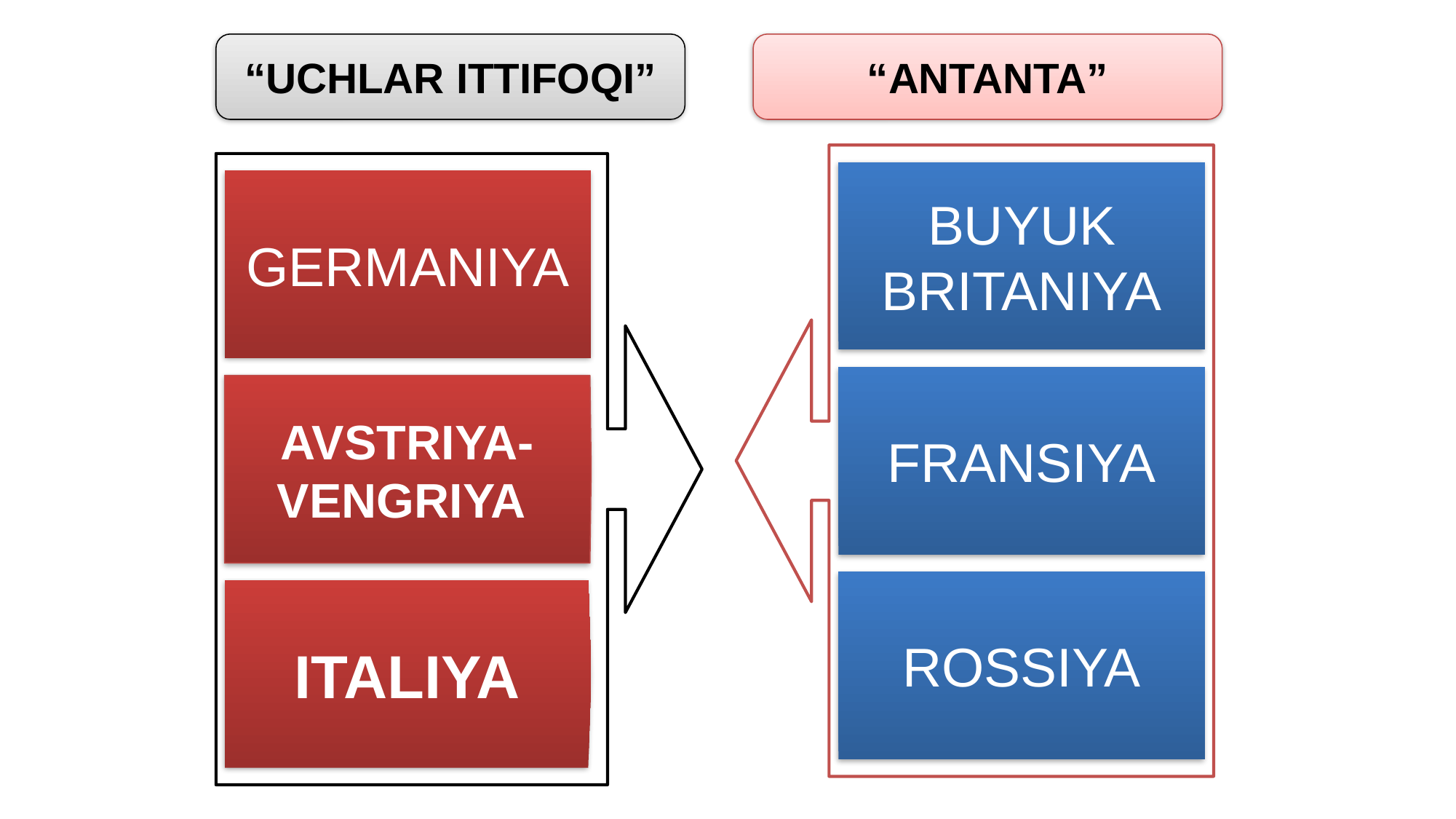

“UCHLAR ITTIFOQI”
“ANTANTA”

BUYUK BRITANIYA
GERMANIYA
FRANSIYA
AVSTRIYA-VENGRIYA
ROSSIYA
ITALIYA